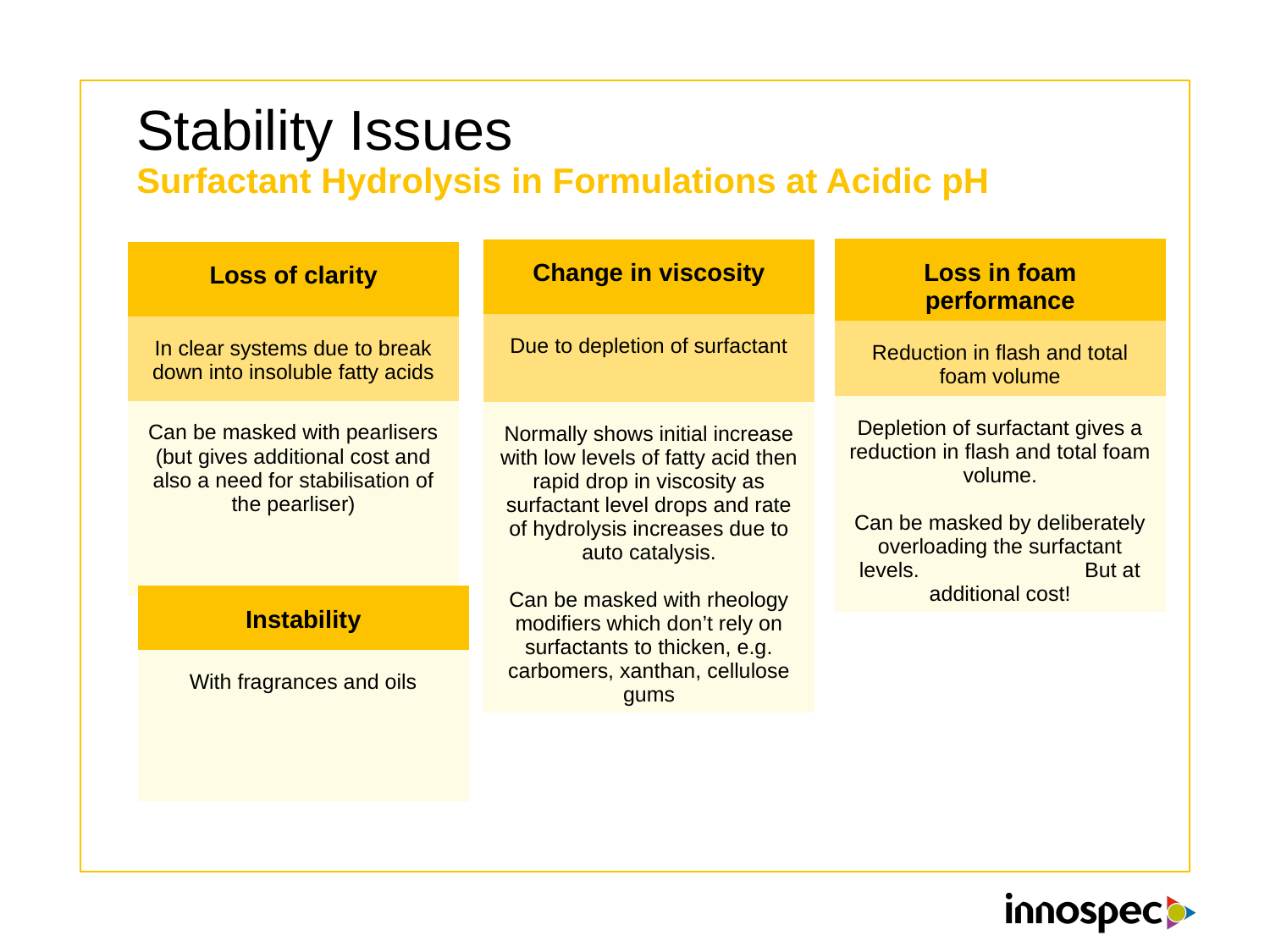

# Stability Issues Surfactant Hydrolysis in Formulations at Acidic pH
| Loss in foam performance |
| --- |
| Reduction in flash and total foam volume |
| Depletion of surfactant gives a reduction in flash and total foam volume. Can be masked by deliberately overloading the surfactant levels. But at additional cost! |
| Change in viscosity |
| --- |
| Due to depletion of surfactant |
| Normally shows initial increase with low levels of fatty acid then rapid drop in viscosity as surfactant level drops and rate of hydrolysis increases due to auto catalysis. Can be masked with rheology modifiers which don’t rely on surfactants to thicken, e.g. carbomers, xanthan, cellulose gums |
| Loss of clarity |
| --- |
| In clear systems due to break down into insoluble fatty acids |
| Can be masked with pearlisers (but gives additional cost and also a need for stabilisation of the pearliser) |
| Instability |
| --- |
| With fragrances and oils |